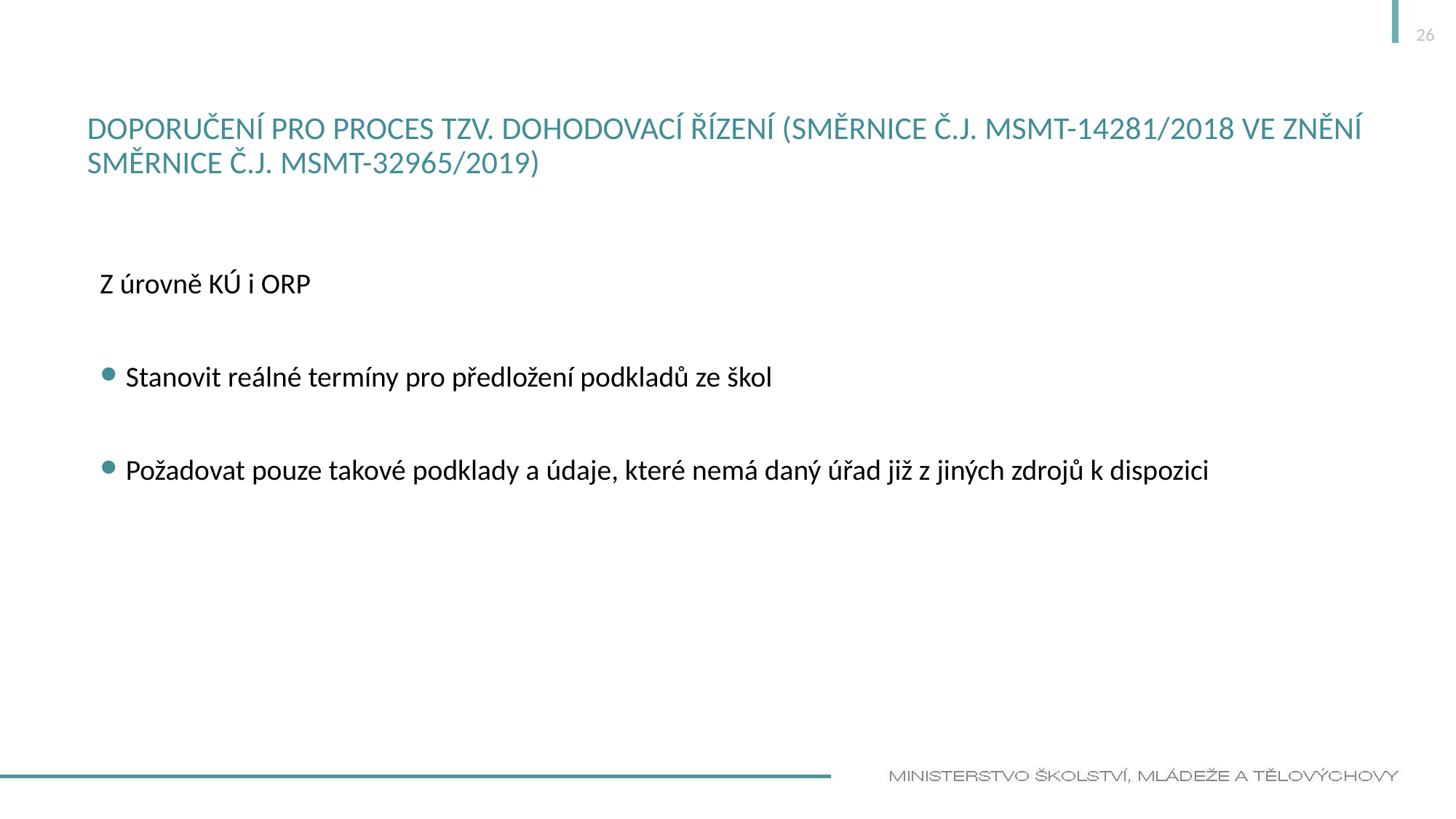

26
# Doporučení pro proces tzv. dohodovací řízení (Směrnice č.j. MSMT-14281/2018 ve znění směrnice č.j. MSMT-32965/2019)

Z úrovně KÚ i ORP

Stanovit reálné termíny pro předložení podkladů ze škol

Požadovat pouze takové podklady a údaje, které nemá daný úřad již z jiných zdrojů k dispozici